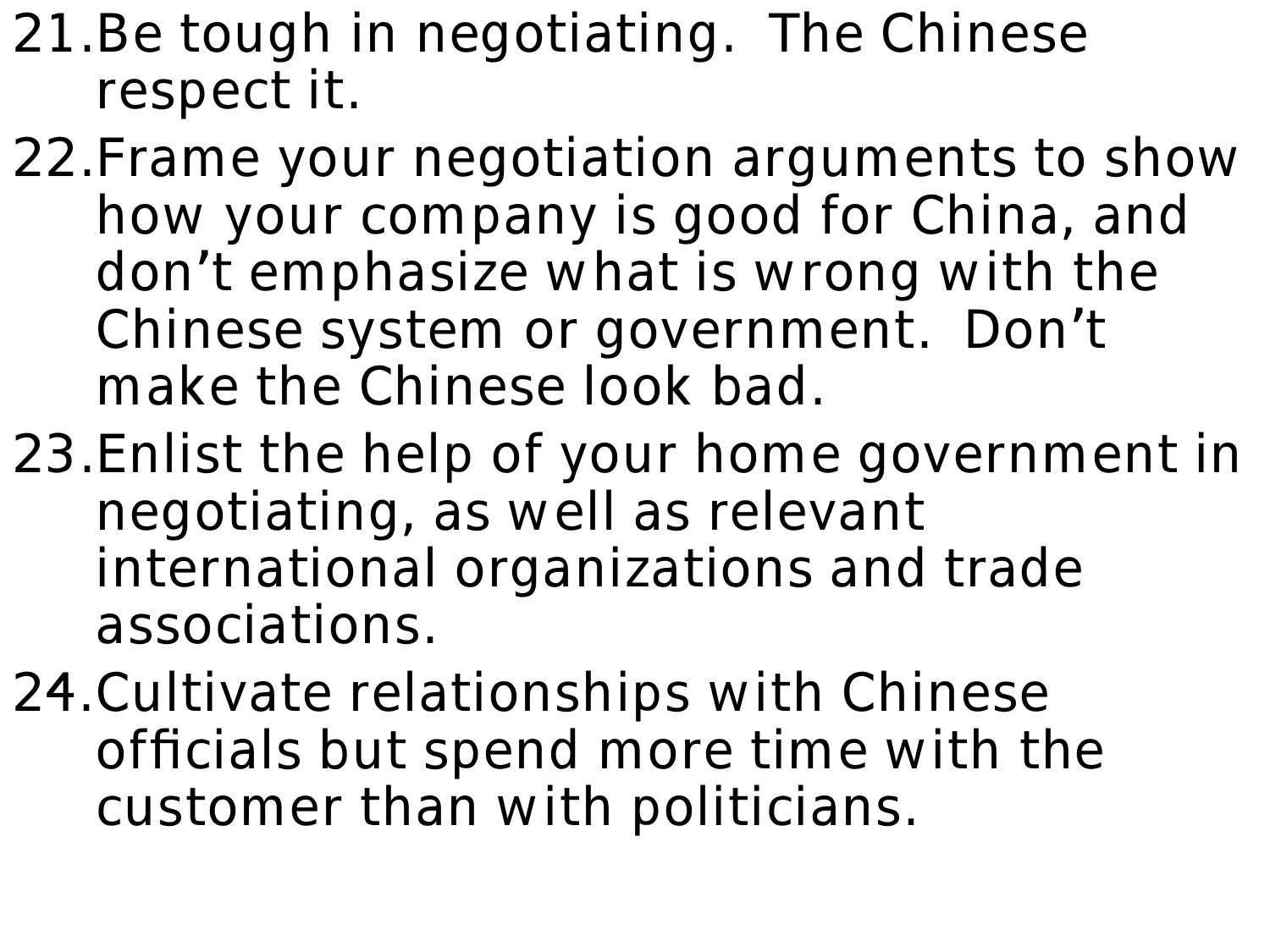

Be tough in negotiating.  The Chinese respect it.
Frame your negotiation arguments to show how your company is good for China, and don’t emphasize what is wrong with the Chinese system or government.  Don’t make the Chinese look bad.
Enlist the help of your home government in negotiating, as well as relevant international organizations and trade associations.
Cultivate relationships with Chinese officials but spend more time with the customer than with politicians.